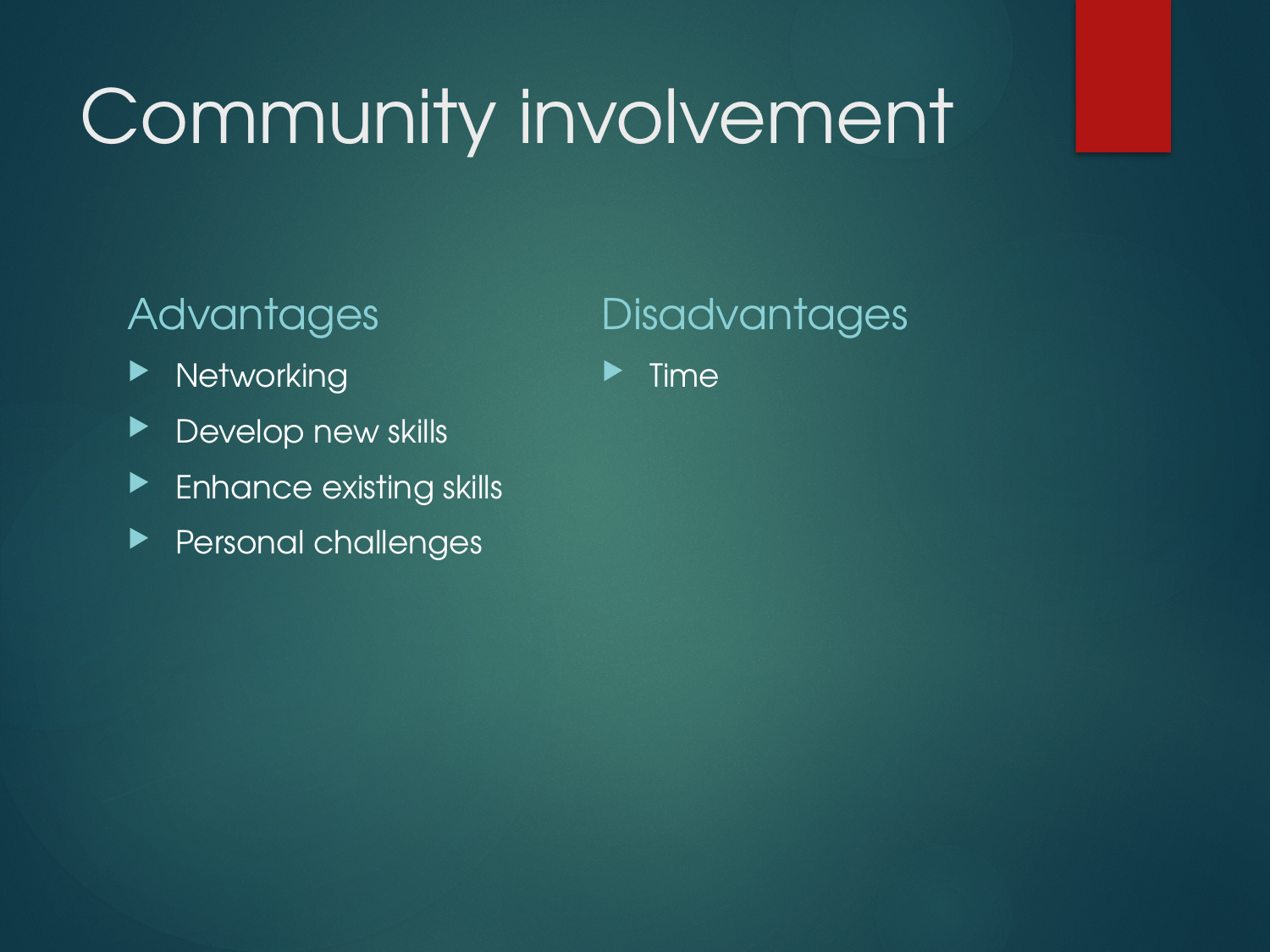

# Community involvement
Advantages
Disadvantages
Networking
Develop new skills
Enhance existing skills
Personal challenges
Time